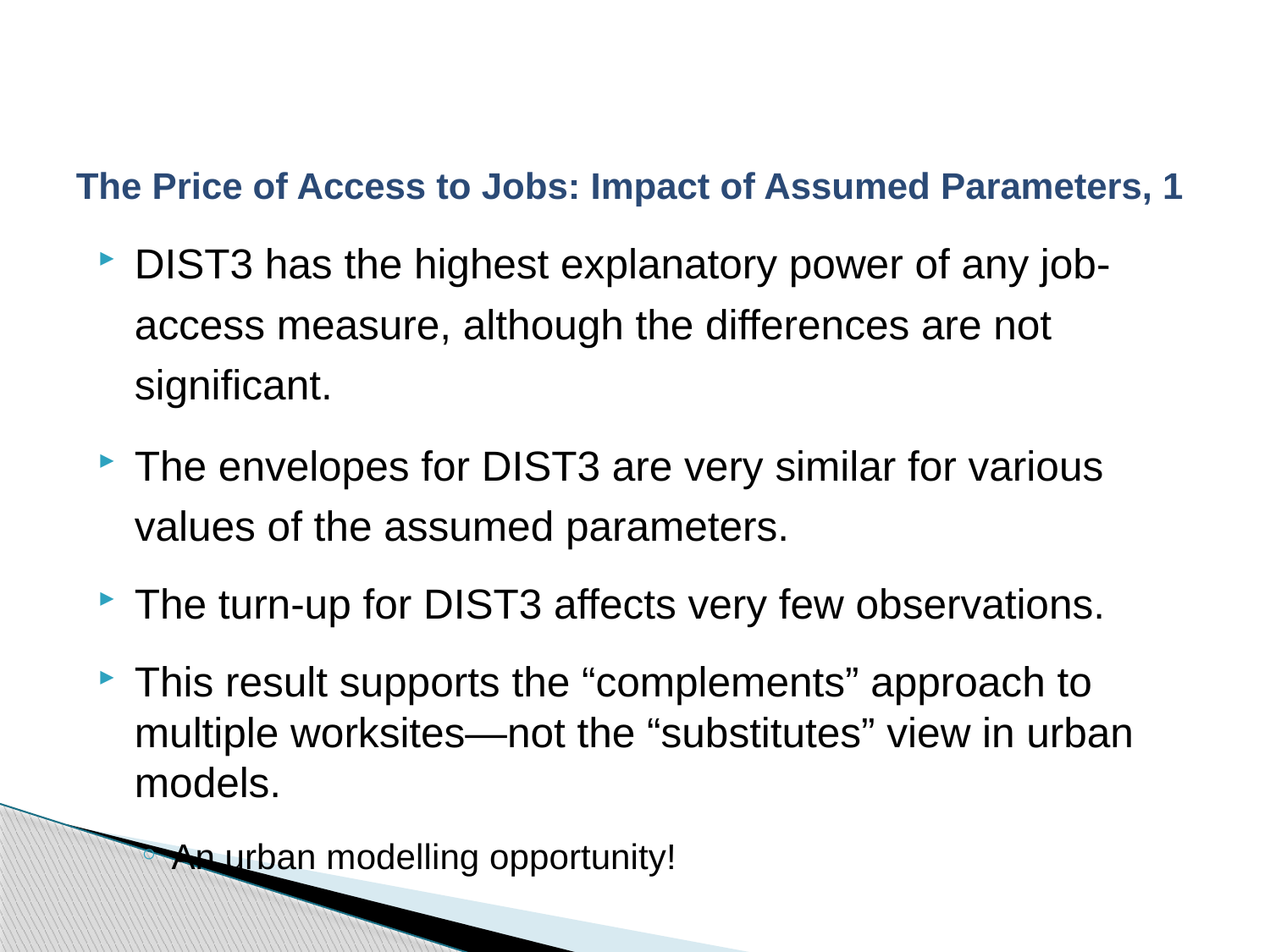

# The Price of Access to Jobs: Impact of Assumed Parameters, 1
DIST3 has the highest explanatory power of any job-access measure, although the differences are not significant.
The envelopes for DIST3 are very similar for various values of the assumed parameters.
The turn-up for DIST3 affects very few observations.
This result supports the “complements” approach to multiple worksites—not the “substitutes” view in urban models.
An urban modelling opportunity!